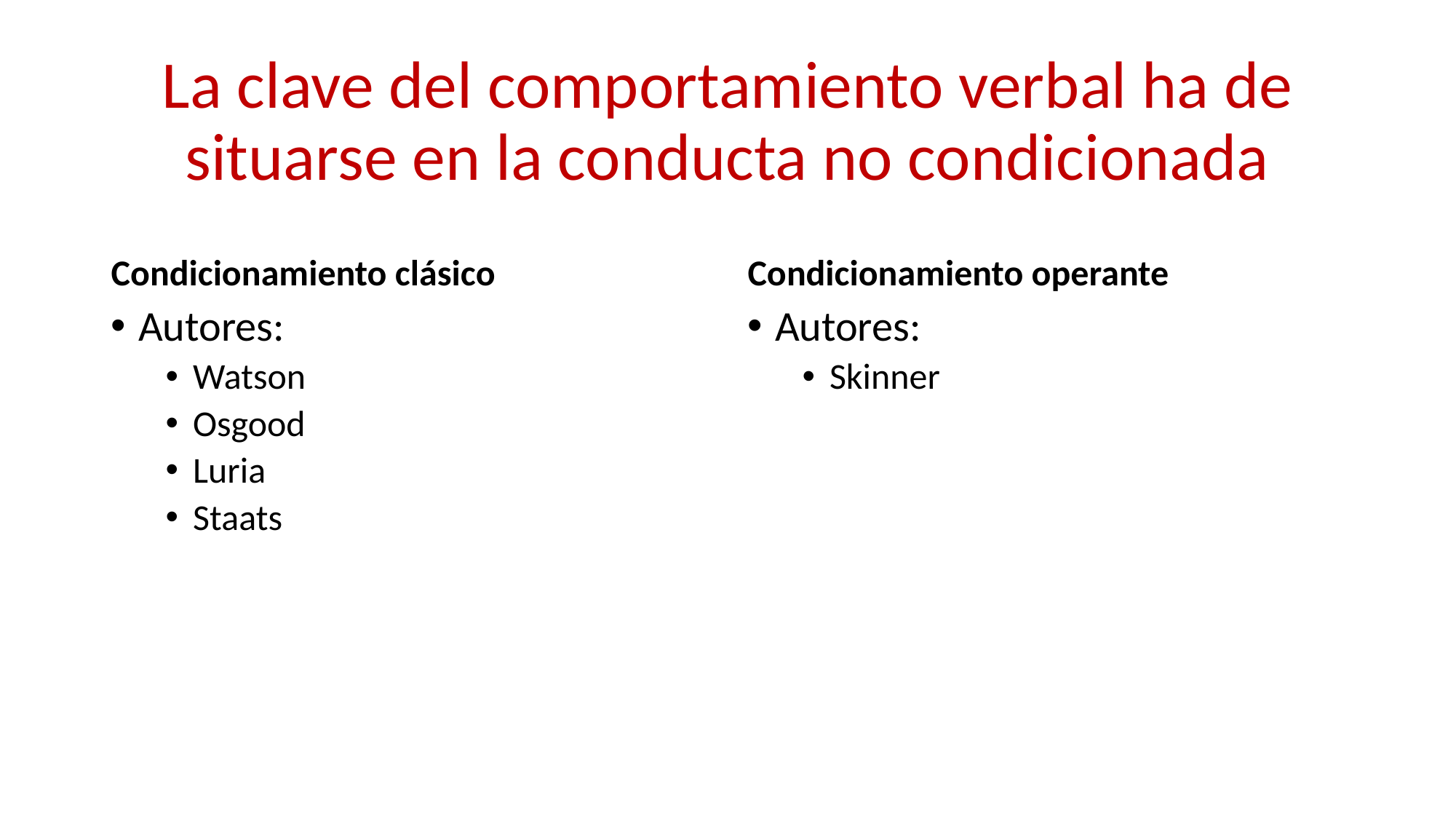

# La clave del comportamiento verbal ha de situarse en la conducta no condicionada
Condicionamiento clásico
Condicionamiento operante
Autores:
Watson
Osgood
Luria
Staats
Autores:
Skinner